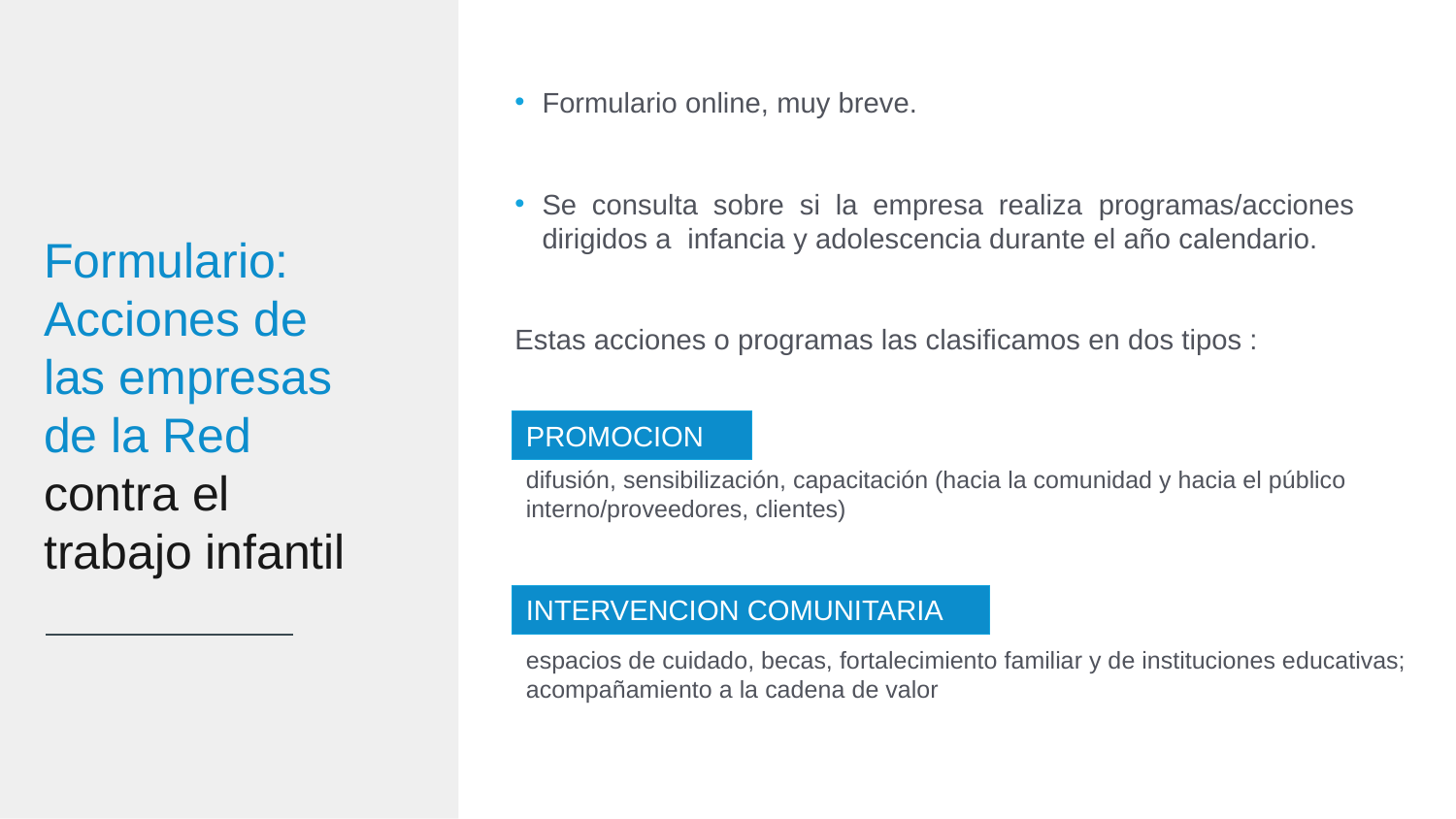

Formulario online, muy breve.

Se consulta sobre si la empresa realiza programas/acciones dirigidos a  infancia y adolescencia durante el año calendario.

Estas acciones o programas las clasificamos en dos tipos :
Formulario:
Acciones de las empresas de la Red contra el trabajo infantil

PROMOCION
difusión, sensibilización, capacitación (hacia la comunidad y hacia el público interno/proveedores, clientes)
INTERVENCION COMUNITARIA
espacios de cuidado, becas, fortalecimiento familiar y de instituciones educativas; acompañamiento a la cadena de valor